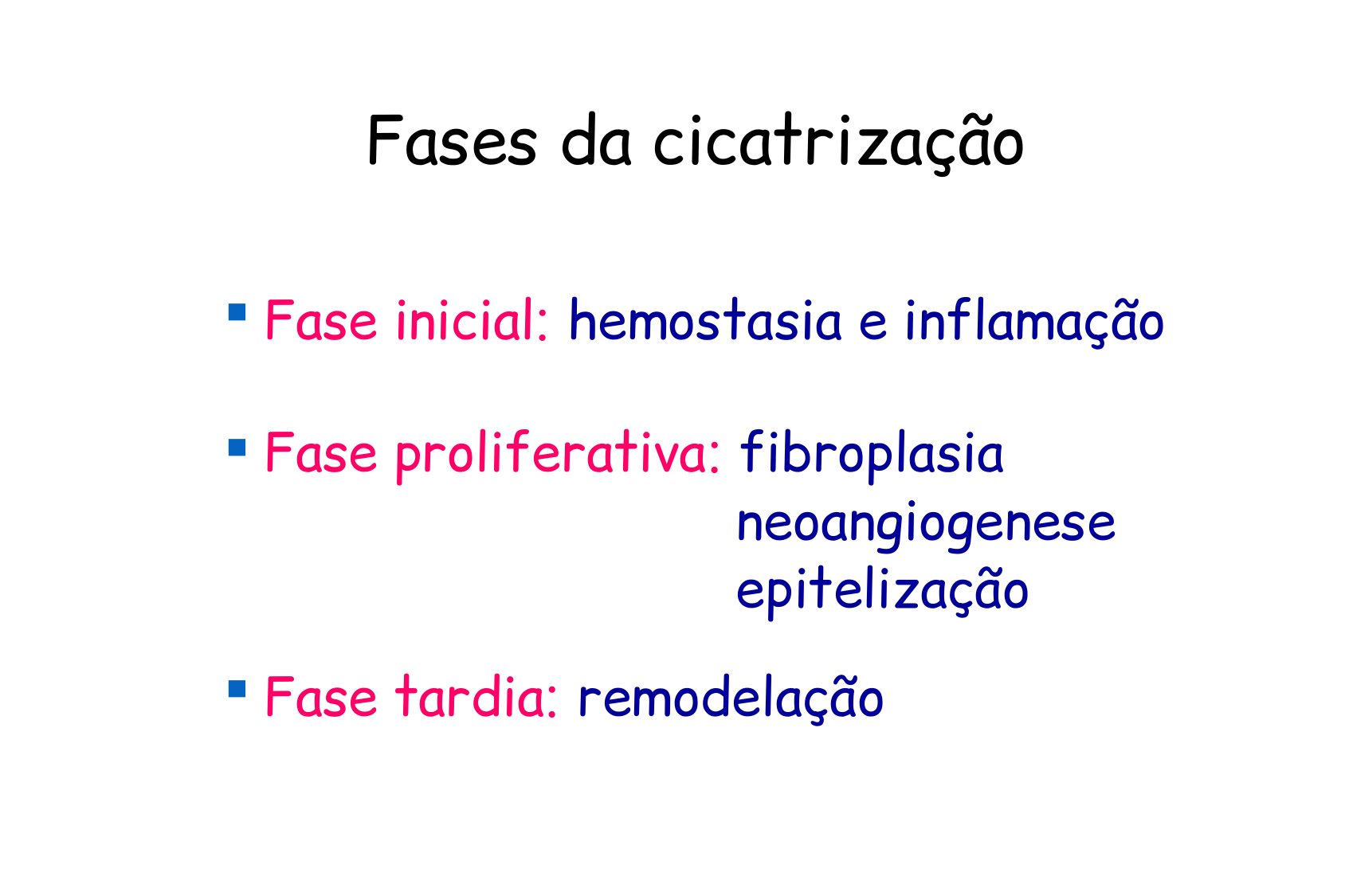

Fases da cicatrização
Fase inicial: hemostasia e inflamação

Fase proliferativa: fibroplasia
                                neoangiogenese
                                epitelização
Fase tardia: remodelação